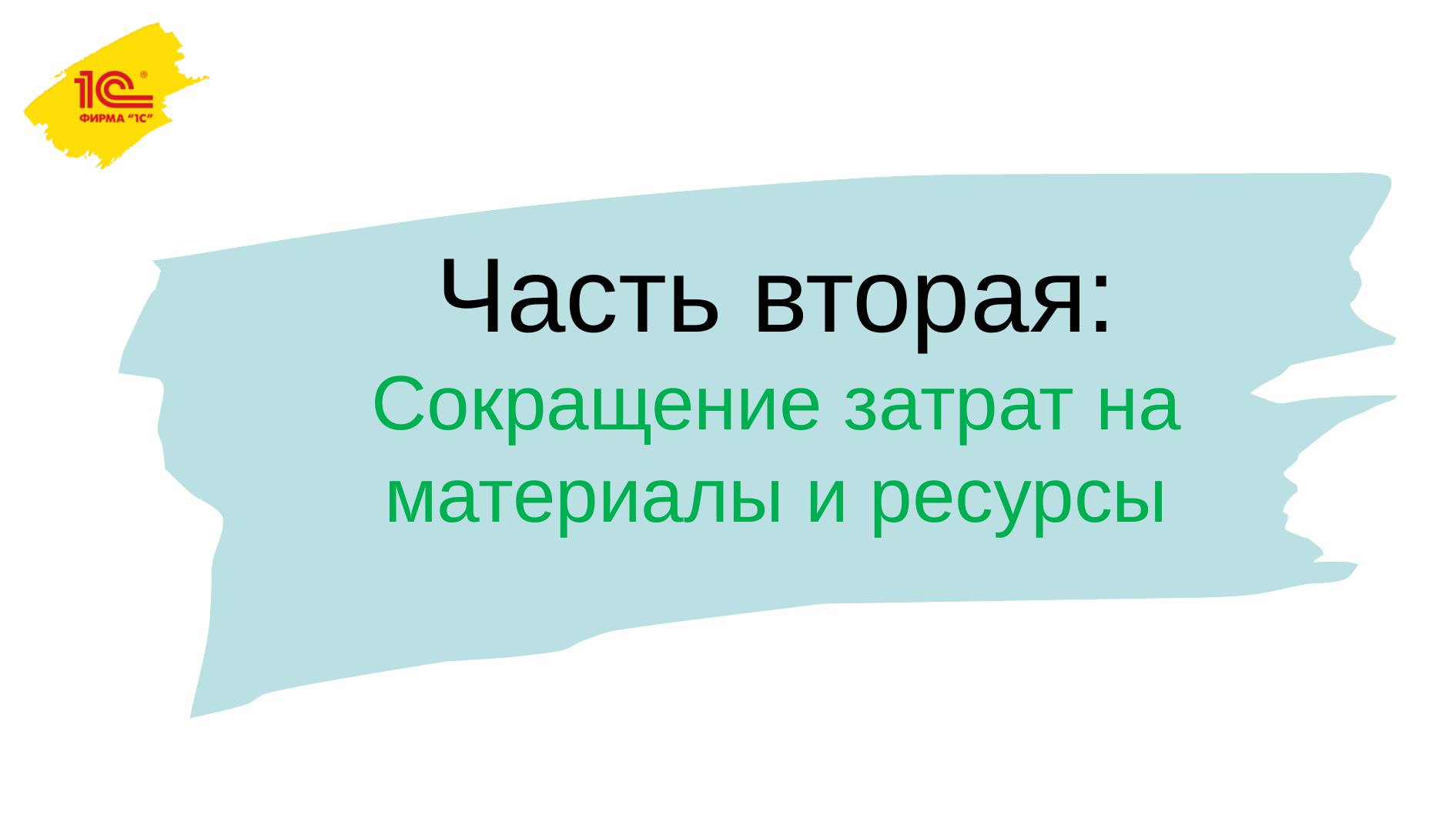

# Часть вторая: Сокращение затрат на материалы и ресурсы